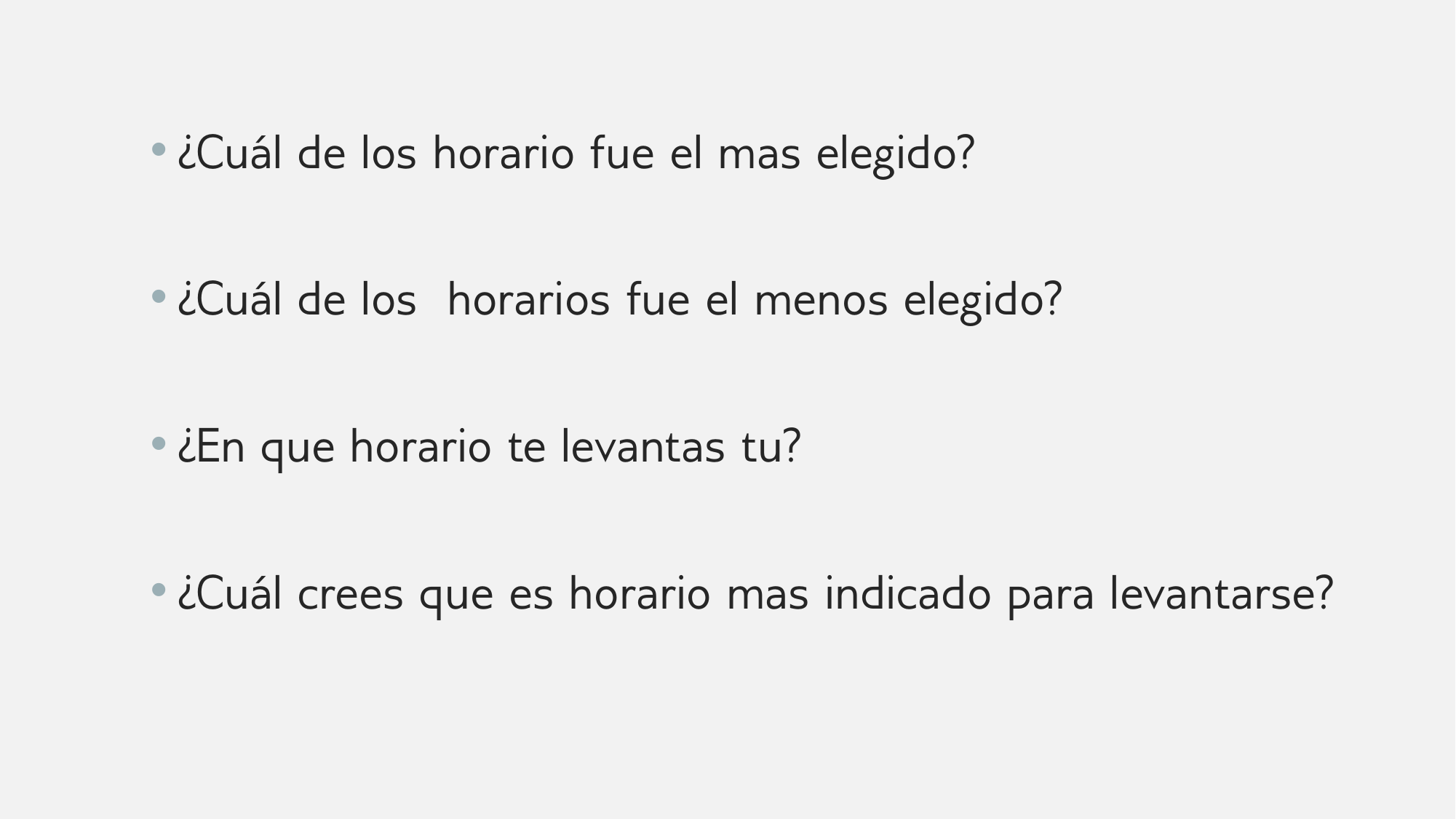

¿Cuál de los horario fue el mas elegido?

¿Cuál de los  horarios fue el menos elegido?

¿En que horario te levantas tu?

¿Cuál crees que es horario mas indicado para levantarse?